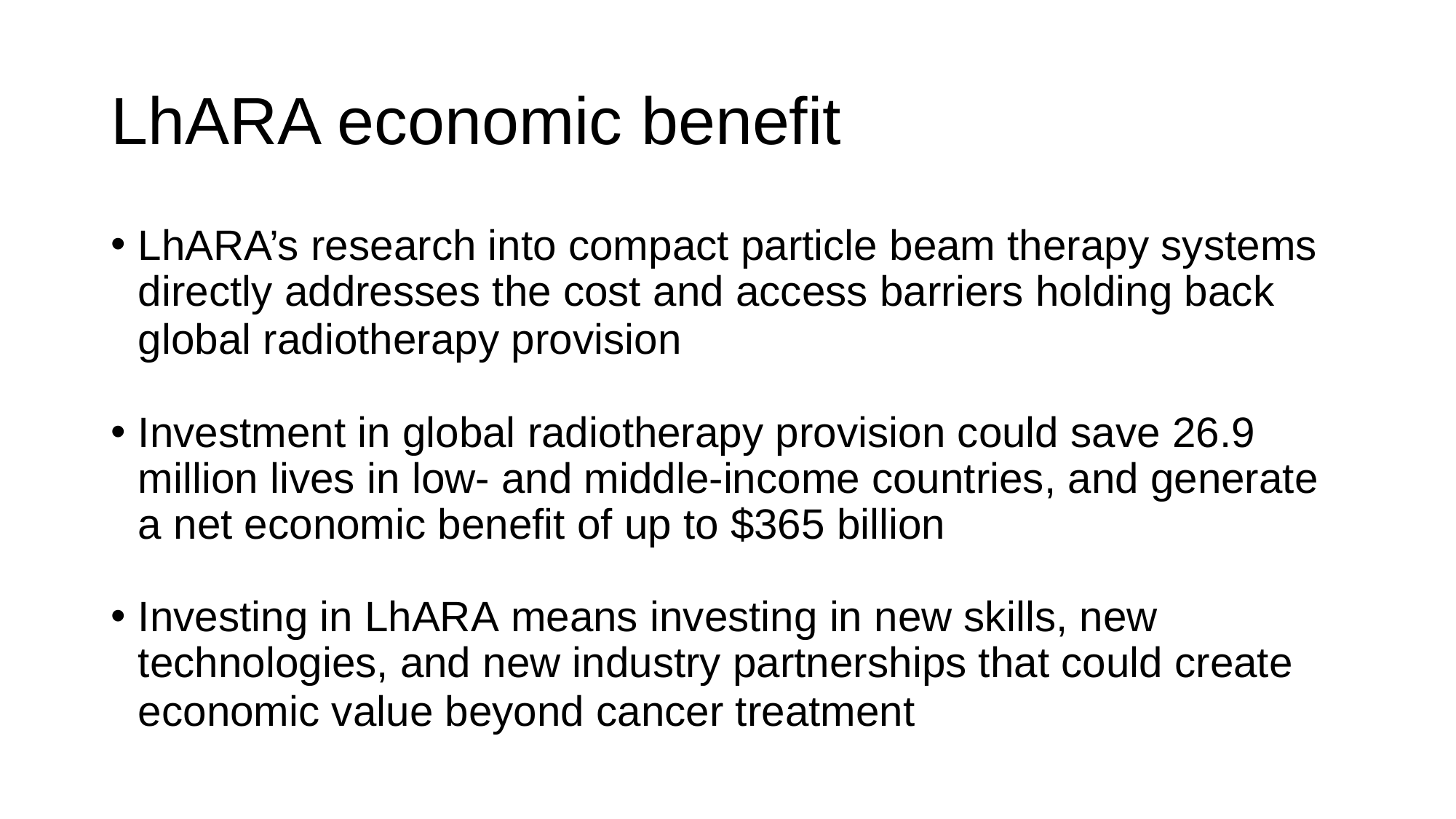

# LhARA economic benefit
LhARA’s research into compact particle beam therapy systems directly addresses the cost and access barriers holding back global radiotherapy provision

Investment in global radiotherapy provision could save 26.9 million lives in low- and middle-income countries, and generate a net economic benefit of up to $365 billion

Investing in LhARA means investing in new skills, new technologies, and new industry partnerships that could create economic value beyond cancer treatment